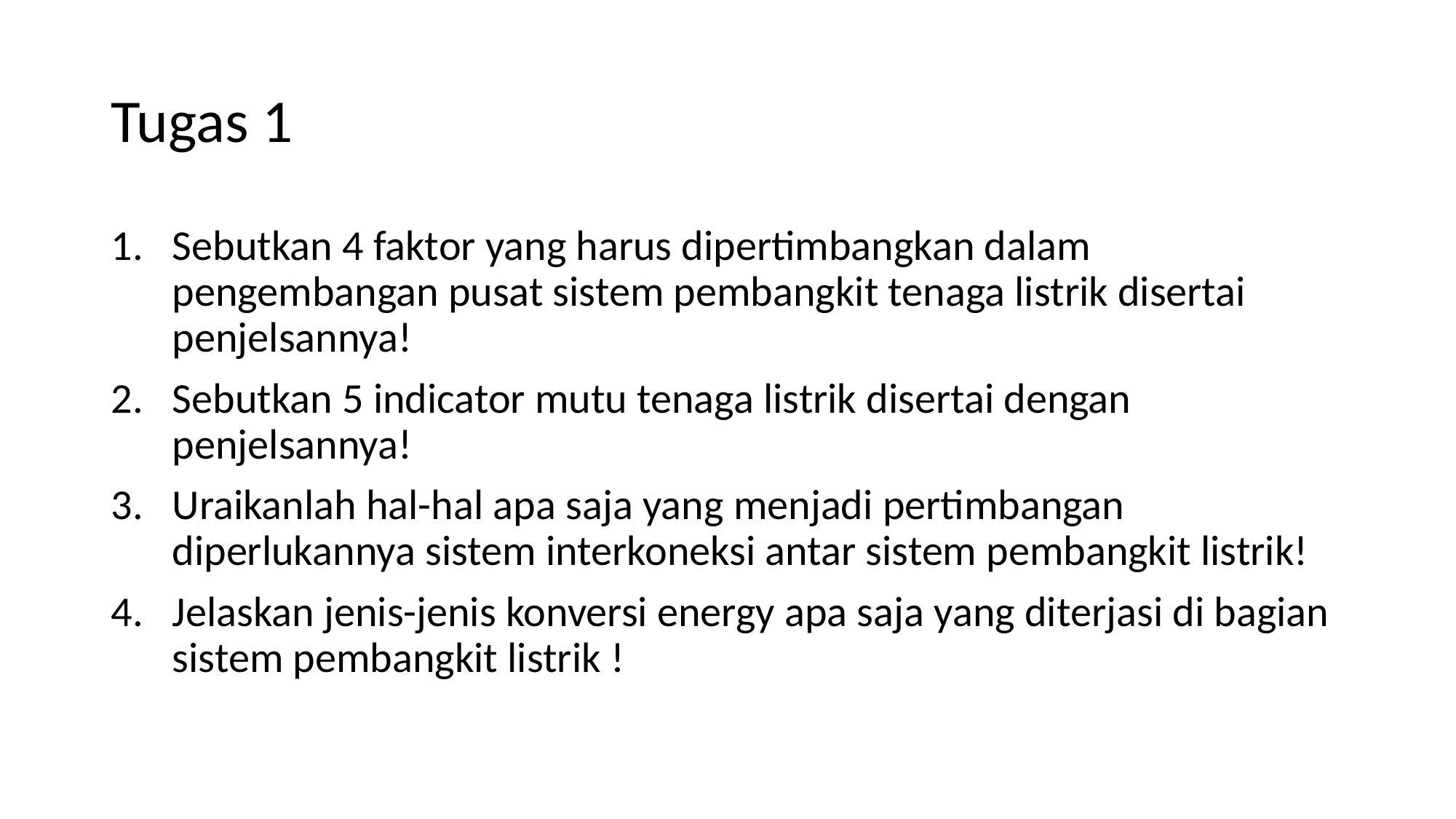

# Tugas 1
Sebutkan 4 faktor yang harus dipertimbangkan dalam pengembangan pusat sistem pembangkit tenaga listrik disertai penjelsannya!
Sebutkan 5 indicator mutu tenaga listrik disertai dengan penjelsannya!
Uraikanlah hal-hal apa saja yang menjadi pertimbangan diperlukannya sistem interkoneksi antar sistem pembangkit listrik!
Jelaskan jenis-jenis konversi energy apa saja yang diterjasi di bagian sistem pembangkit listrik !